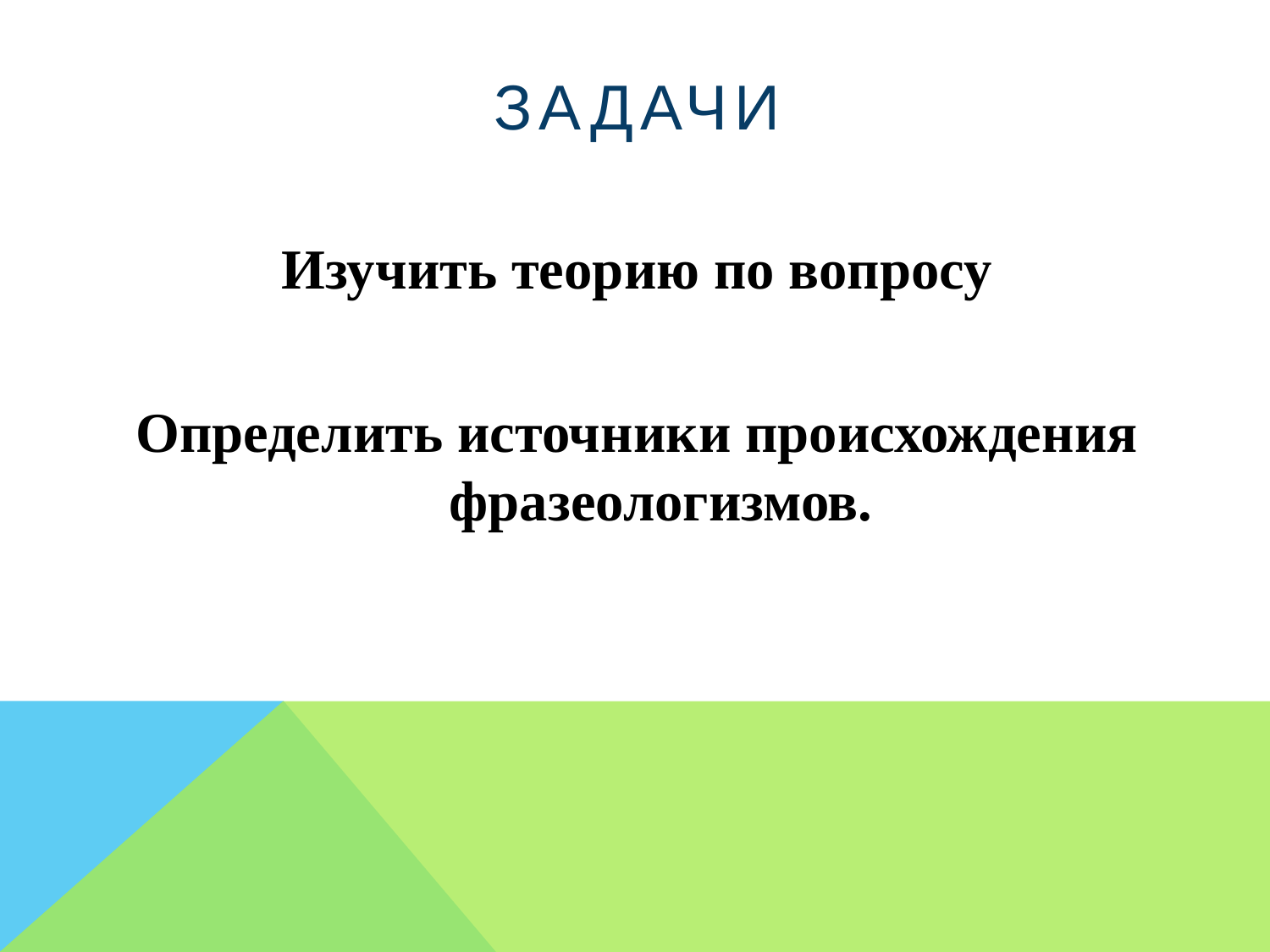

# Задачи
Изучить теорию по вопросу

Определить источники происхождения фразеологизмов.